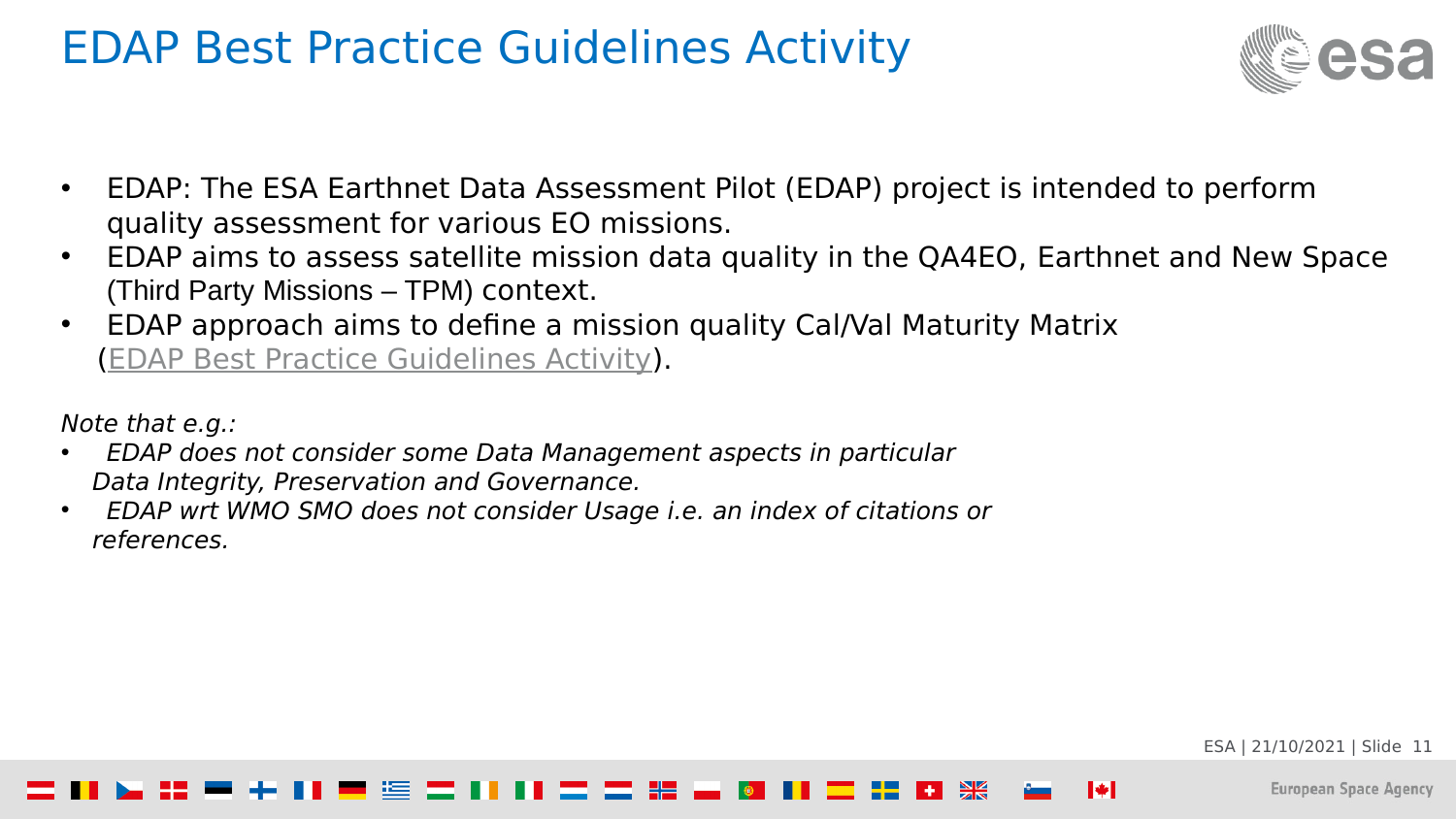

EDAP Best Practice Guidelines Activity
EDAP: The ESA Earthnet Data Assessment Pilot (EDAP) project is intended to perform quality assessment for various EO missions.
EDAP aims to assess satellite mission data quality in the QA4EO, Earthnet and New Space (Third Party Missions – TPM) context.
EDAP approach aims to define a mission quality Cal/Val Maturity Matrix
    (EDAP Best Practice Guidelines Activity).

Note that e.g.:
EDAP does not consider some Data Management aspects in particular
    Data Integrity, Preservation and Governance.
EDAP wrt WMO SMO does not consider Usage i.e. an index of citations or
    references.